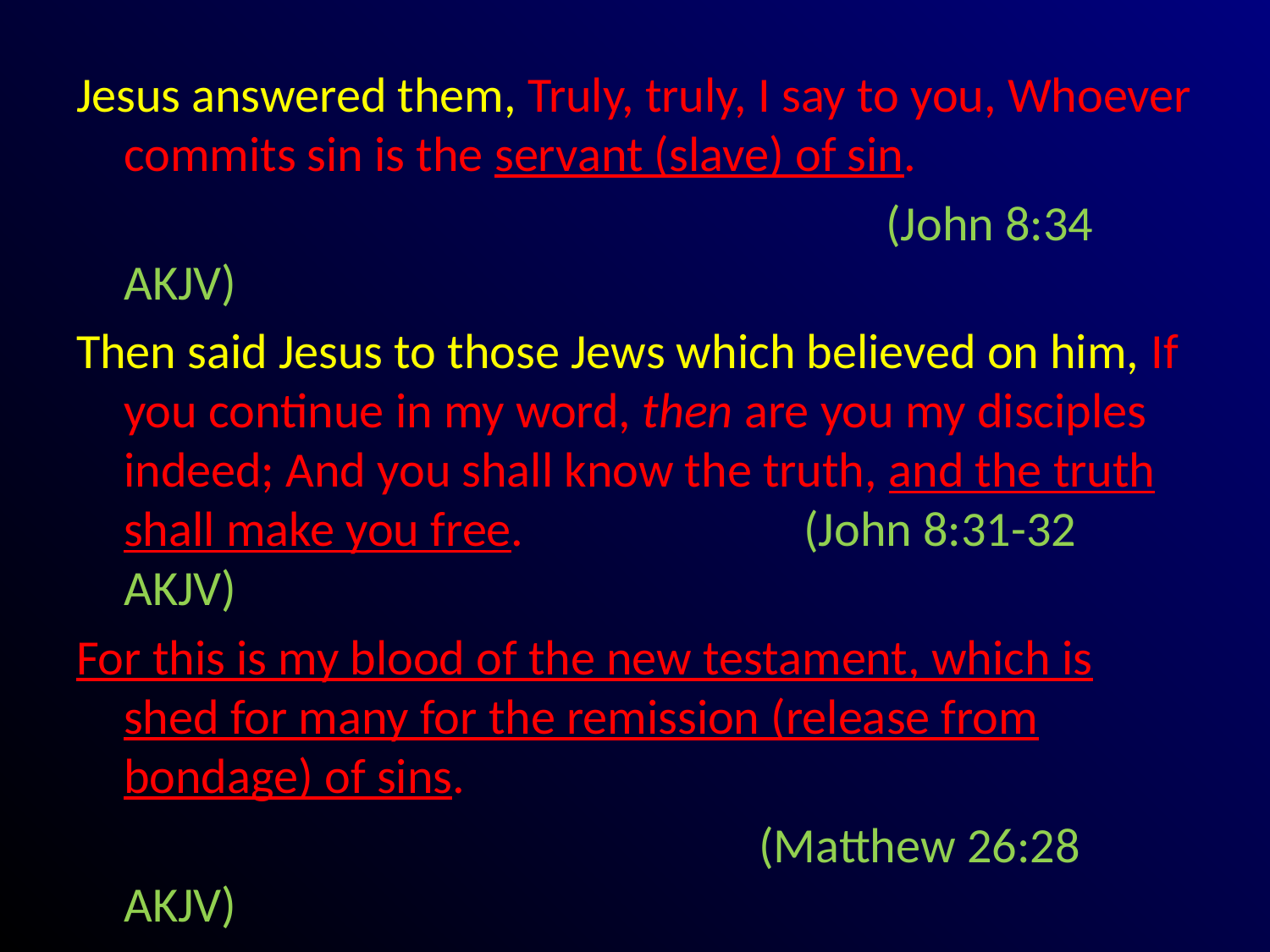

#
Jesus answered them, Truly, truly, I say to you, Whoever commits sin is the servant (slave) of sin.
							(John 8:34 AKJV)
Then said Jesus to those Jews which believed on him, If you continue in my word, then are you my disciples indeed; And you shall know the truth, and the truth shall make you free.		    (John 8:31-32 AKJV)
For this is my blood of the new testament, which is shed for many for the remission (release from bondage) of sins.
						(Matthew 26:28 AKJV)